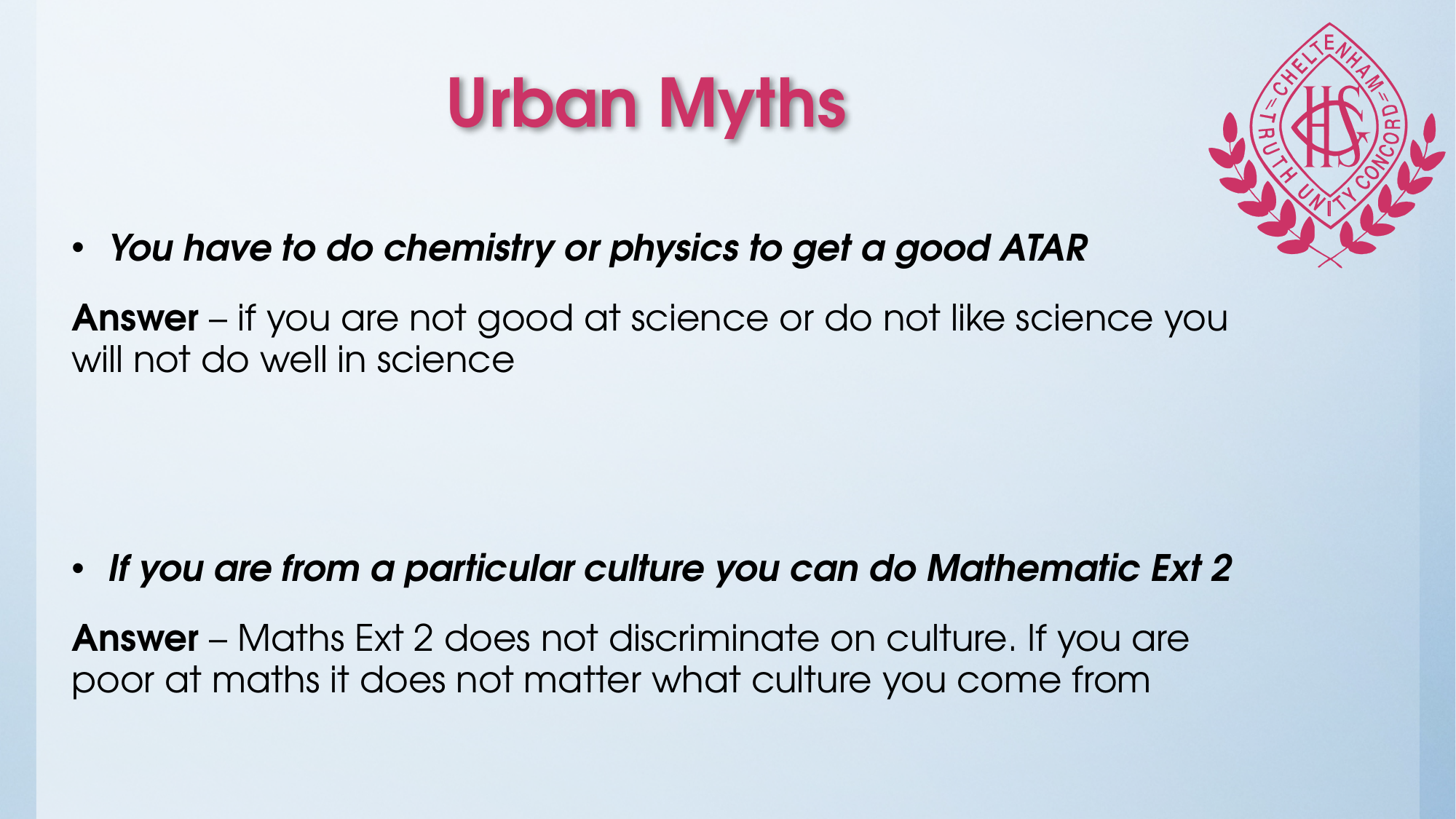

# Urban Myths
You have to do chemistry or physics to get a good ATAR
Answer – if you are not good at science or do not like science you will not do well in science

If you are from a particular culture you can do Mathematic Ext 2
Answer – Maths Ext 2 does not discriminate on culture. If you are poor at maths it does not matter what culture you come from